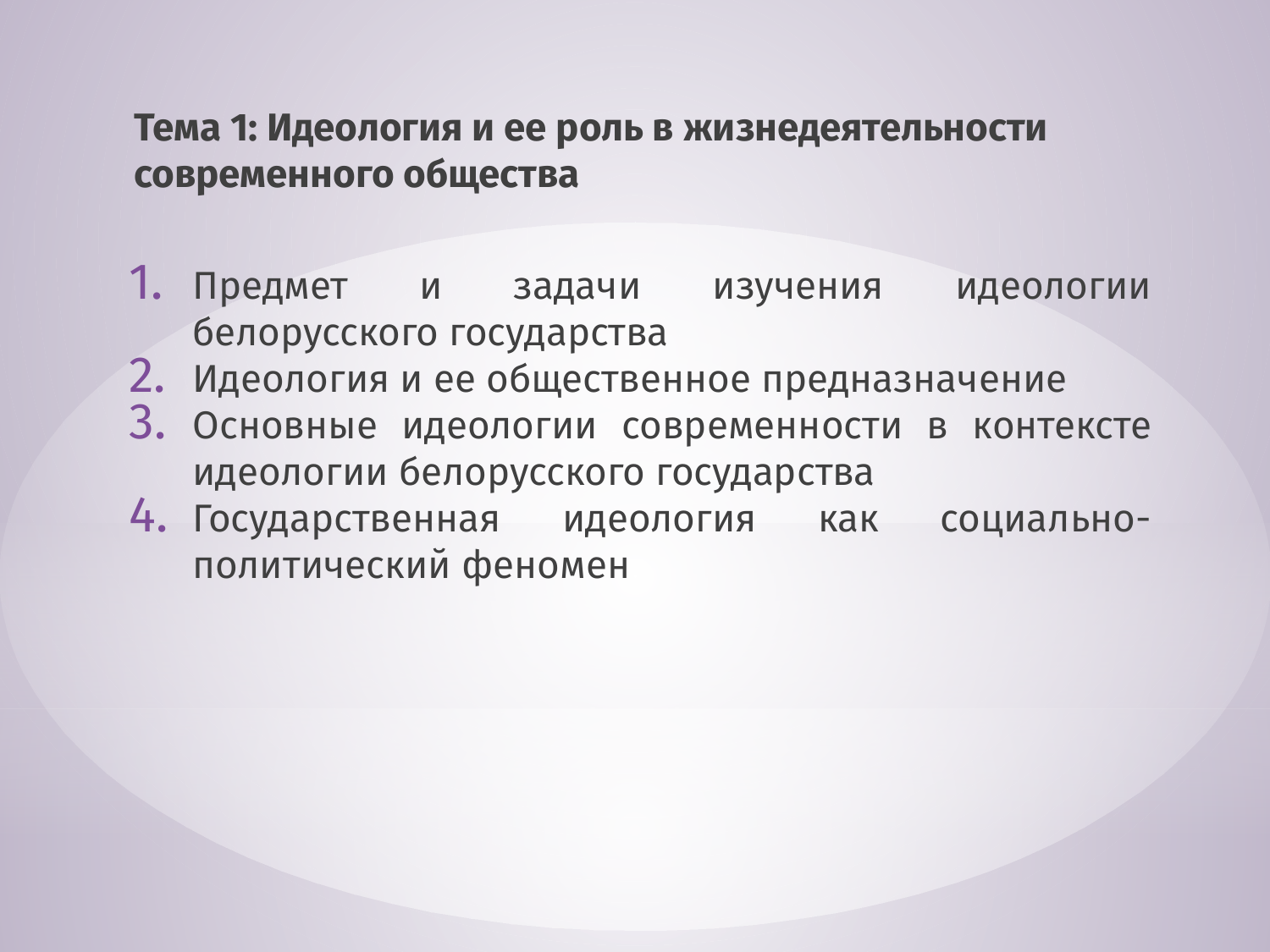

Тема 1: Идеология и ее роль в жизнедеятельности современного общества

Предмет и задачи изучения идеологии белорусского государства
Идеология и ее общественное предназначение
Основные идеологии современности в контексте идеологии белорусского государства
Государственная идеология как социально-политический феномен